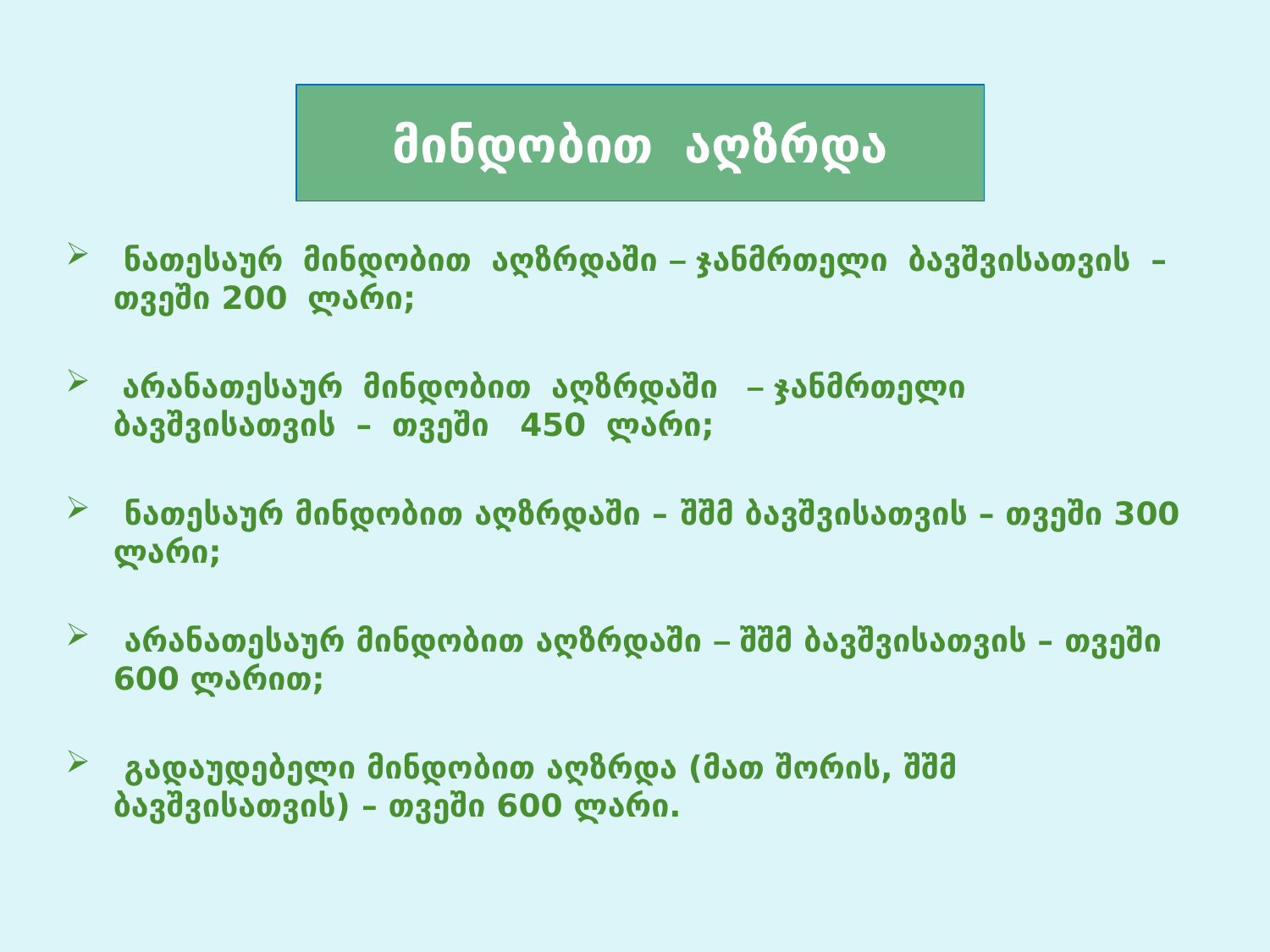

# მინდობით  აღზრდა
 ნათესაურ  მინდობით  აღზრდაში – ჯანმრთელი  ბავშვისათვის  –  თვეში 200  ლარი;

 არანათესაურ  მინდობით  აღზრდაში   – ჯანმრთელი  ბავშვისათვის  –  თვეში   450  ლარი;

 ნათესაურ მინდობით აღზრდაში – შშმ ბავშვისათვის – თვეში 300 ლარი;

 არანათესაურ მინდობით აღზრდაში – შშმ ბავშვისათვის – თვეში 600 ლარით;

 გადაუდებელი მინდობით აღზრდა (მათ შორის, შშმ ბავშვისათვის) – თვეში 600 ლარი.